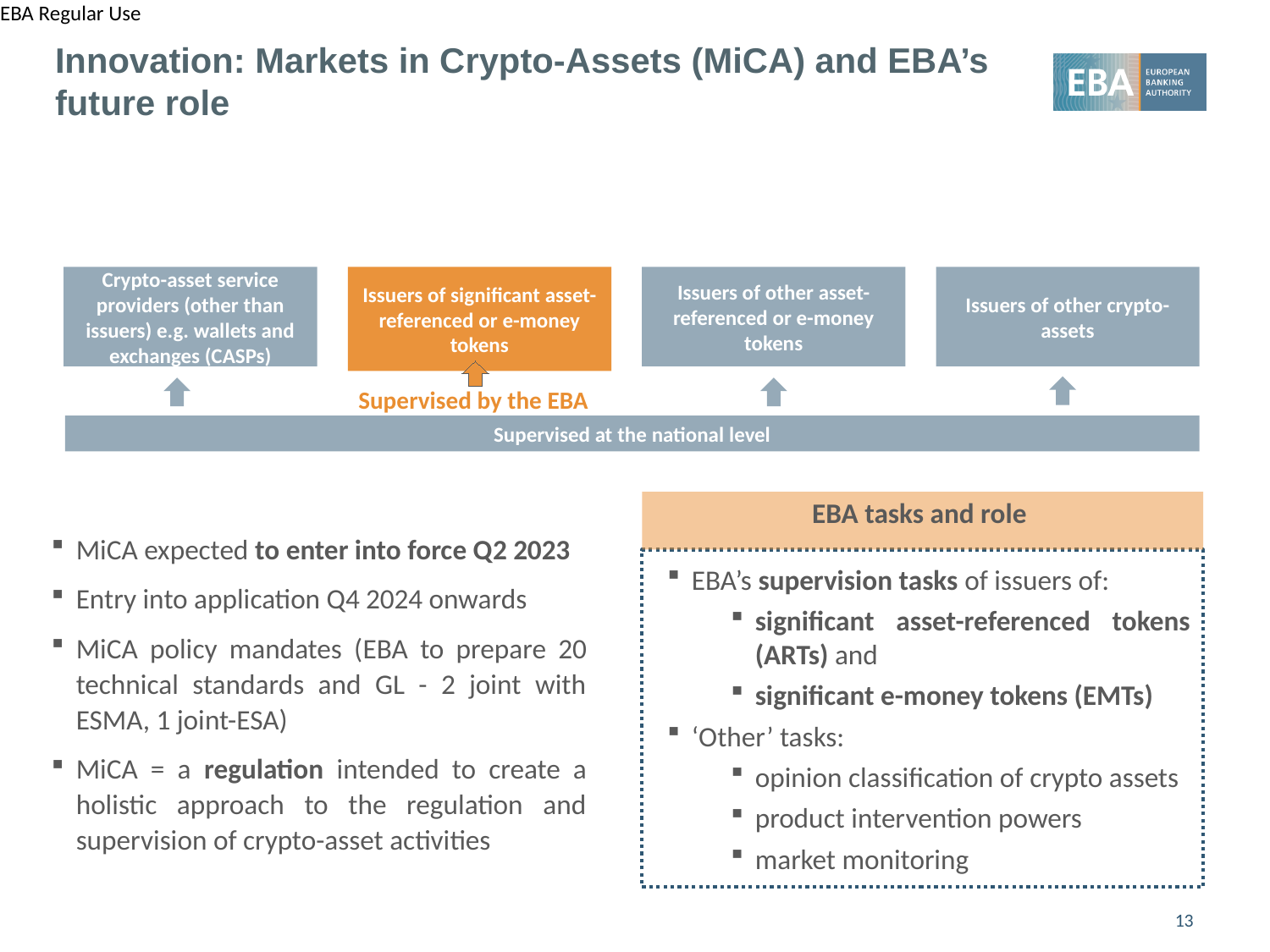

Innovation: Markets in Crypto-Assets (MiCA) and EBA’s future role

Issuers of other crypto-assets
Issuers of significant asset-referenced or e-money tokens
Crypto-asset service providers (other than issuers) e.g. wallets and exchanges (CASPs)
Issuers of other asset-referenced or e-money tokens

 Supervised by the EBA
Supervised at the national level
EBA tasks and role
MiCA expected to enter into force Q2 2023
Entry into application Q4 2024 onwards
MiCA policy mandates (EBA to prepare 20 technical standards and GL - 2 joint with ESMA, 1 joint-ESA)
MiCA = a regulation intended to create a holistic approach to the regulation and supervision of crypto-asset activities

EBA’s supervision tasks of issuers of:
significant asset-referenced tokens (ARTs) and
significant e-money tokens (EMTs)
‘Other’ tasks:
opinion classification of crypto assets
product intervention powers
market monitoring
13